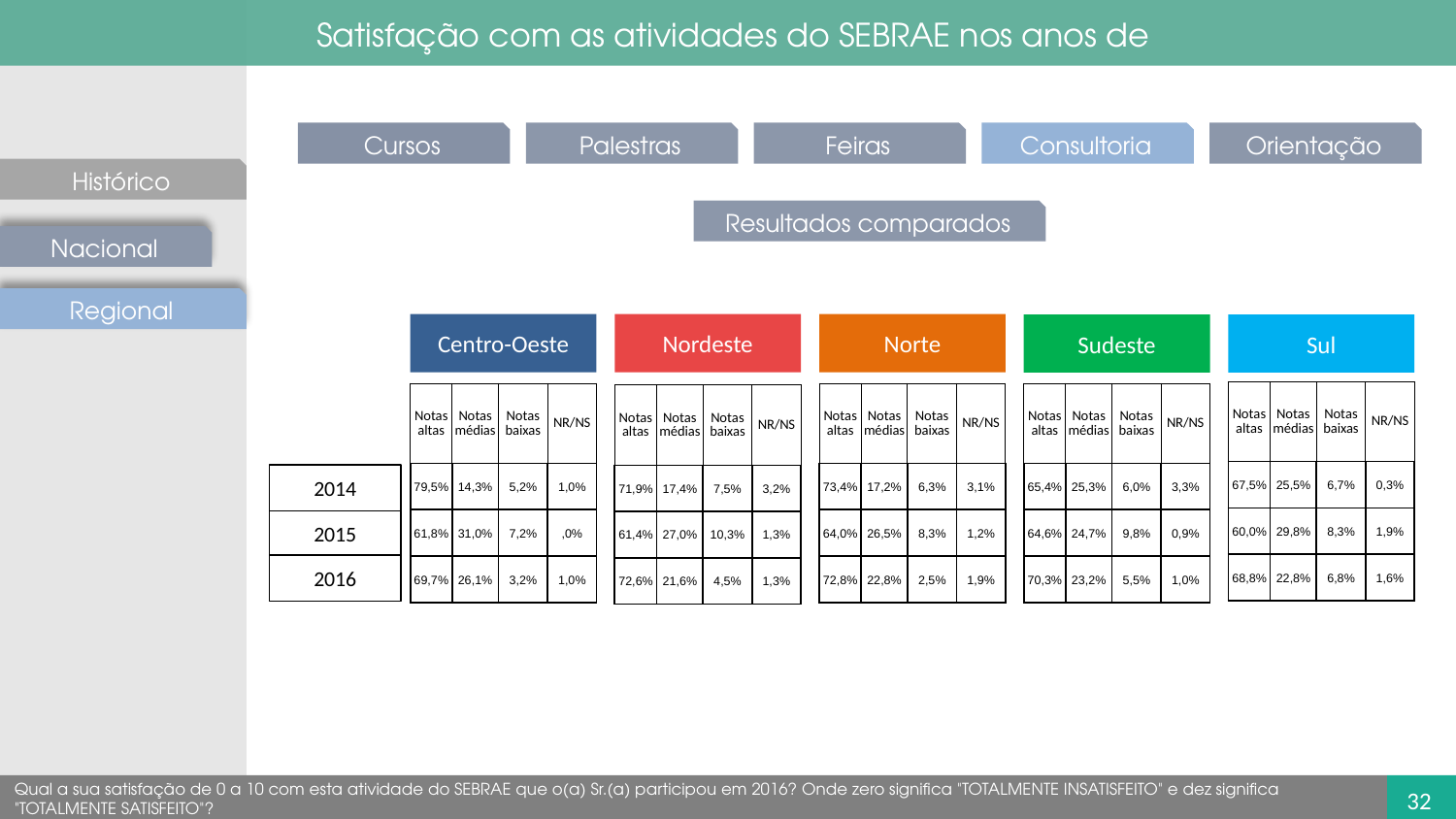

Satisfação com as atividades do SEBRAE nos anos de
Cursos
Palestras
Feiras
Consultoria
Orientação
Histórico
Resultados comparados
Nacional
Regional
Centro-Oeste
Norte
Nordeste
Sudeste
Sul
| Notas altas | Notas médias | Notas baixas | NR/NS |
| --- | --- | --- | --- |
| 67,5% | 25,5% | 6,7% | 0,3% |
| 60,0% | 29,8% | 8,3% | 1,9% |
| 68,8% | 22,8% | 6,8% | 1,6% |
| Notas altas | Notas médias | Notas baixas | NR/NS |
| --- | --- | --- | --- |
| 79,5% | 14,3% | 5,2% | 1,0% |
| 61,8% | 31,0% | 7,2% | ,0% |
| 69,7% | 26,1% | 3,2% | 1,0% |
| Notas altas | Notas médias | Notas baixas | NR/NS |
| --- | --- | --- | --- |
| 73,4% | 17,2% | 6,3% | 3,1% |
| 64,0% | 26,5% | 8,3% | 1,2% |
| 72,8% | 22,8% | 2,5% | 1,9% |
| Notas altas | Notas médias | Notas baixas | NR/NS |
| --- | --- | --- | --- |
| 65,4% | 25,3% | 6,0% | 3,3% |
| 64,6% | 24,7% | 9,8% | 0,9% |
| 70,3% | 23,2% | 5,5% | 1,0% |
| Notas altas | Notas médias | Notas baixas | NR/NS |
| --- | --- | --- | --- |
| 71,9% | 17,4% | 7,5% | 3,2% |
| 61,4% | 27,0% | 10,3% | 1,3% |
| 72,6% | 21,6% | 4,5% | 1,3% |
2014
2015
2016
Qual a sua satisfação de 0 a 10 com esta atividade do SEBRAE que o(a) Sr.(a) participou em 2016? Onde zero significa "TOTALMENTE INSATISFEITO" e dez significa "TOTALMENTE SATISFEITO"?

32